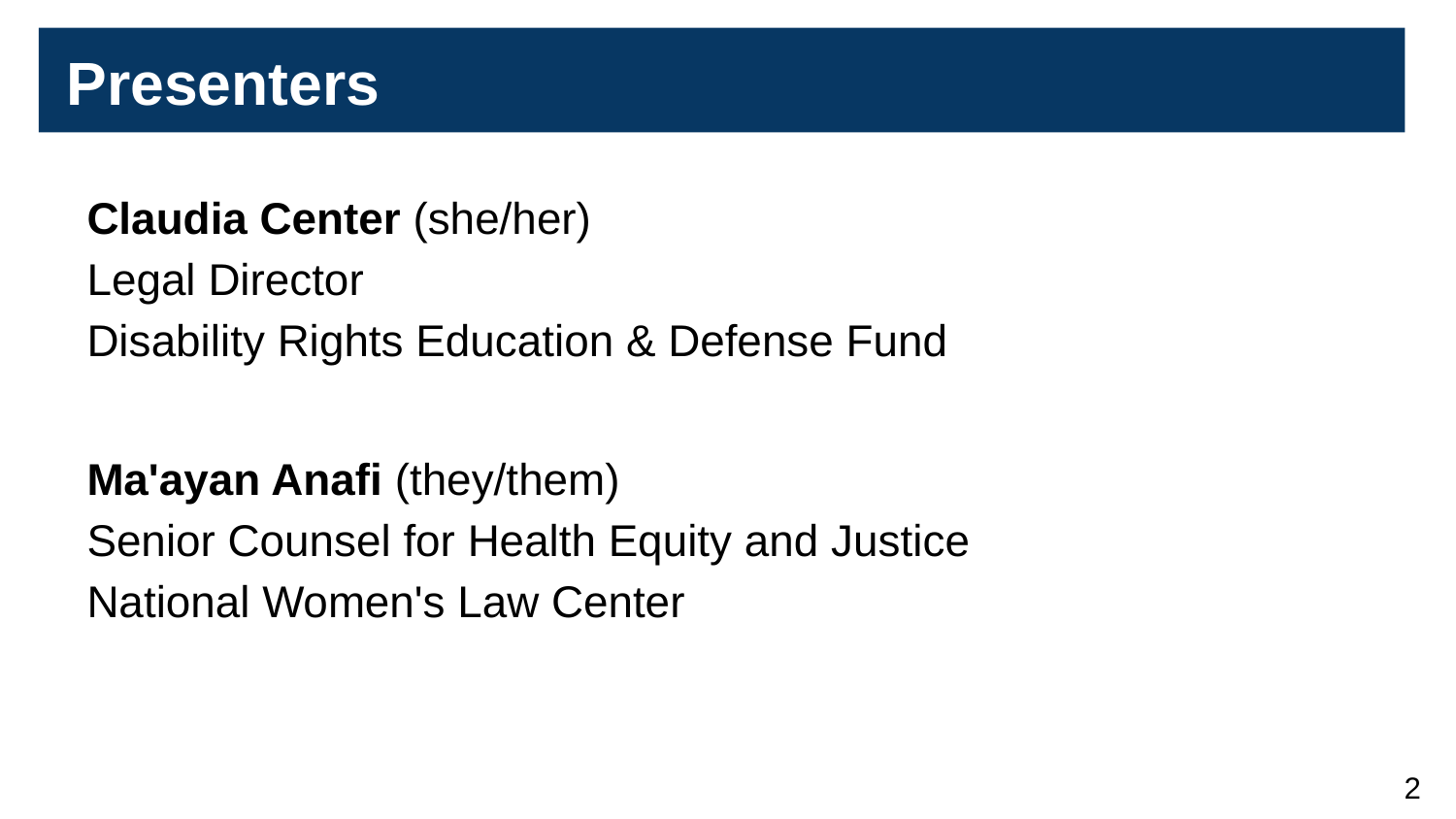

Presenters
Claudia Center (she/her)
Legal Director
Disability Rights Education & Defense Fund
Ma'ayan Anafi (they/them)
Senior Counsel for Health Equity and Justice
National Women's Law Center
2